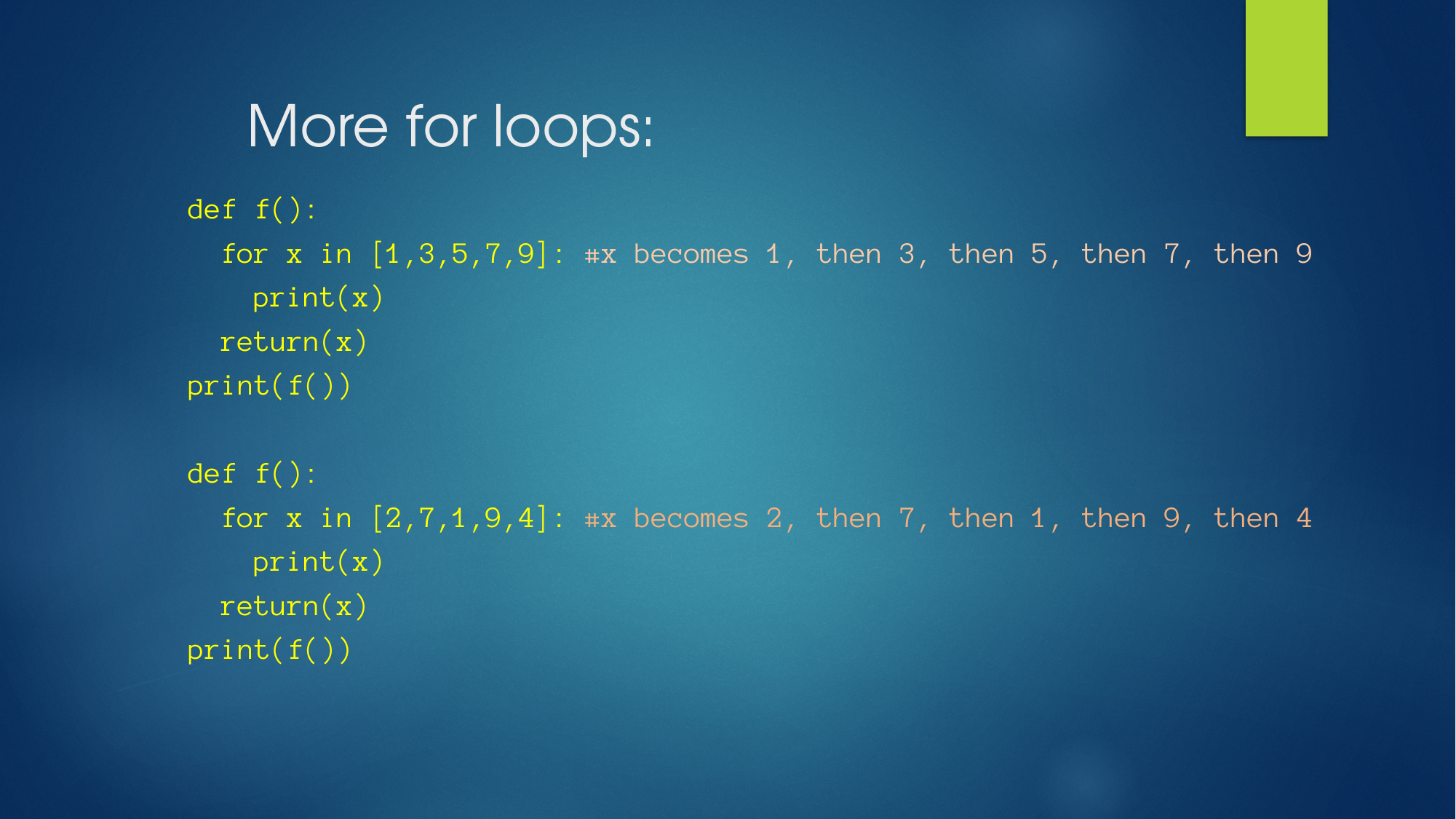

# More for loops:
def f():
for x in [1,3,5,7,9]: #x becomes 1, then 3, then 5, then 7, then 9
print(x)
return(x)
print(f())

def f():
for x in [2,7,1,9,4]: #x becomes 2, then 7, then 1, then 9, then 4
print(x)
return(x)
print(f())